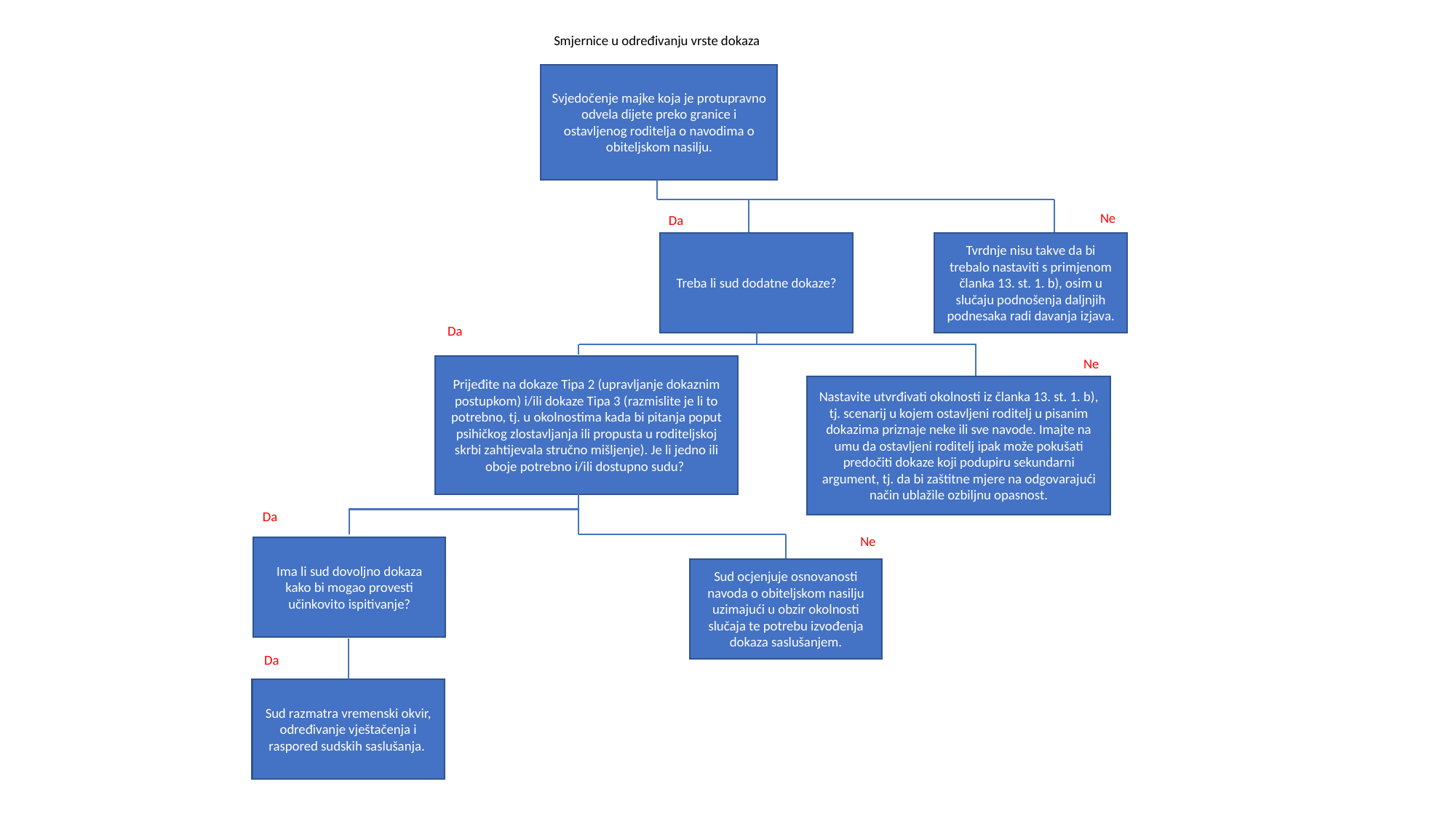

Smjernice u određivanju vrste dokaza

Svjedočenje majke koja je protupravno odvela dijete preko granice i ostavljenog roditelja o navodima o obiteljskom nasilju.
Ne
Da
Tvrdnje nisu takve da bi trebalo nastaviti s primjenom članka 13. st. 1. b), osim u slučaju podnošenja daljnjih podnesaka radi davanja izjava.
Treba li sud dodatne dokaze?
Da
Ne
Prijeđite na dokaze Tipa 2 (upravljanje dokaznim postupkom) i/ili dokaze Tipa 3 (razmislite je li to potrebno, tj. u okolnostima kada bi pitanja poput psihičkog zlostavljanja ili propusta u roditeljskoj skrbi zahtijevala stručno mišljenje). Je li jedno ili oboje potrebno i/ili dostupno sudu?
Nastavite utvrđivati okolnosti iz članka 13. st. 1. b), tj. scenarij u kojem ostavljeni roditelj u pisanim dokazima priznaje neke ili sve navode. Imajte na umu da ostavljeni roditelj ipak može pokušati predočiti dokaze koji podupiru sekundarni argument, tj. da bi zaštitne mjere na odgovarajući način ublažile ozbiljnu opasnost.
Da
Ne
Ima li sud dovoljno dokaza kako bi mogao provesti učinkovito ispitivanje?
Sud ocjenjuje osnovanosti navoda o obiteljskom nasilju uzimajući u obzir okolnosti slučaja te potrebu izvođenja dokaza saslušanjem.
Da
Sud razmatra vremenski okvir, određivanje vještačenja i raspored sudskih saslušanja.